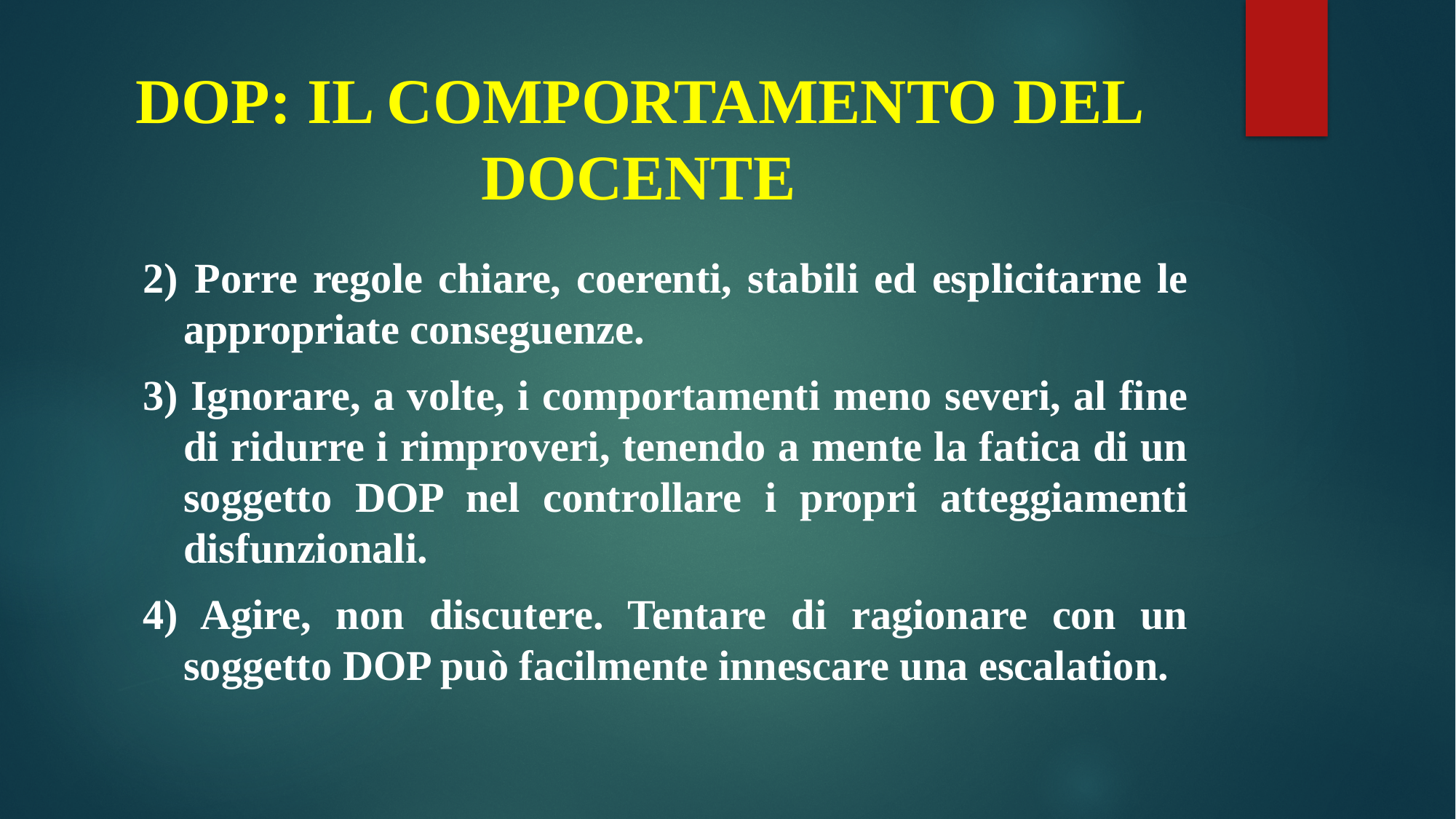

# DOP: IL COMPORTAMENTO DEL DOCENTE
2) Porre regole chiare, coerenti, stabili ed esplicitarne le appropriate conseguenze.
3) Ignorare, a volte, i comportamenti meno severi, al fine di ridurre i rimproveri, tenendo a mente la fatica di un soggetto DOP nel controllare i propri atteggiamenti disfunzionali.
4) Agire, non discutere. Tentare di ragionare con un soggetto DOP può facilmente innescare una escalation.